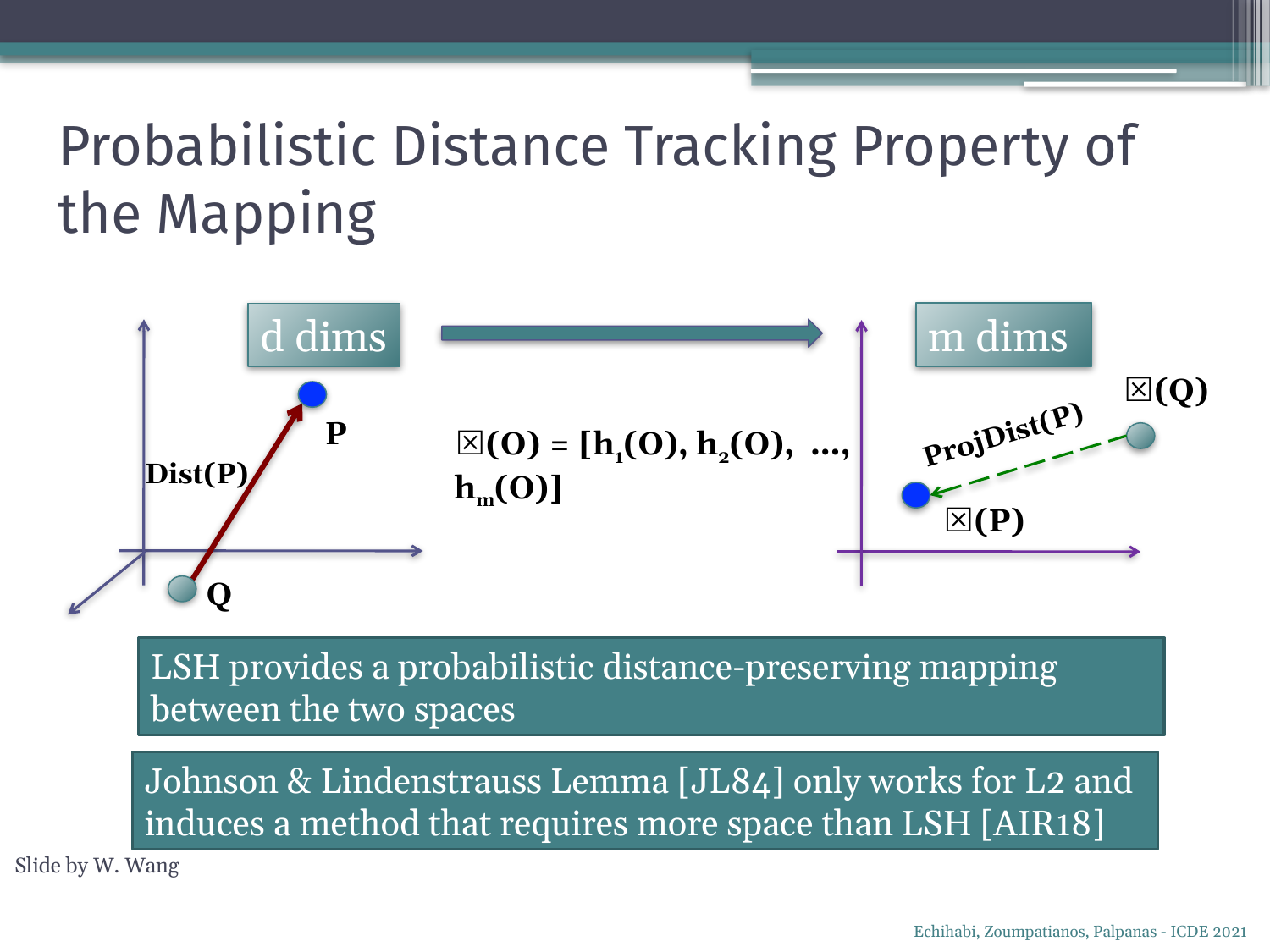

# Probabilistic Distance Tracking Property of the Mapping
m dims
d dims

𝜋(Q)

P
ProjDist(P)
𝜋(O) = [h1(O), h2(O),  …, hm(O)]

Dist(P)

𝜋(P)
Q

LSH provides a probabilistic distance-preserving mapping between the two spaces
Johnson & Lindenstrauss Lemma [JL84] only works for L2 and induces a method that requires more space than LSH [AIR18]
Slide by W. Wang
Echihabi, Zoumpatianos, Palpanas - ICDE 2021